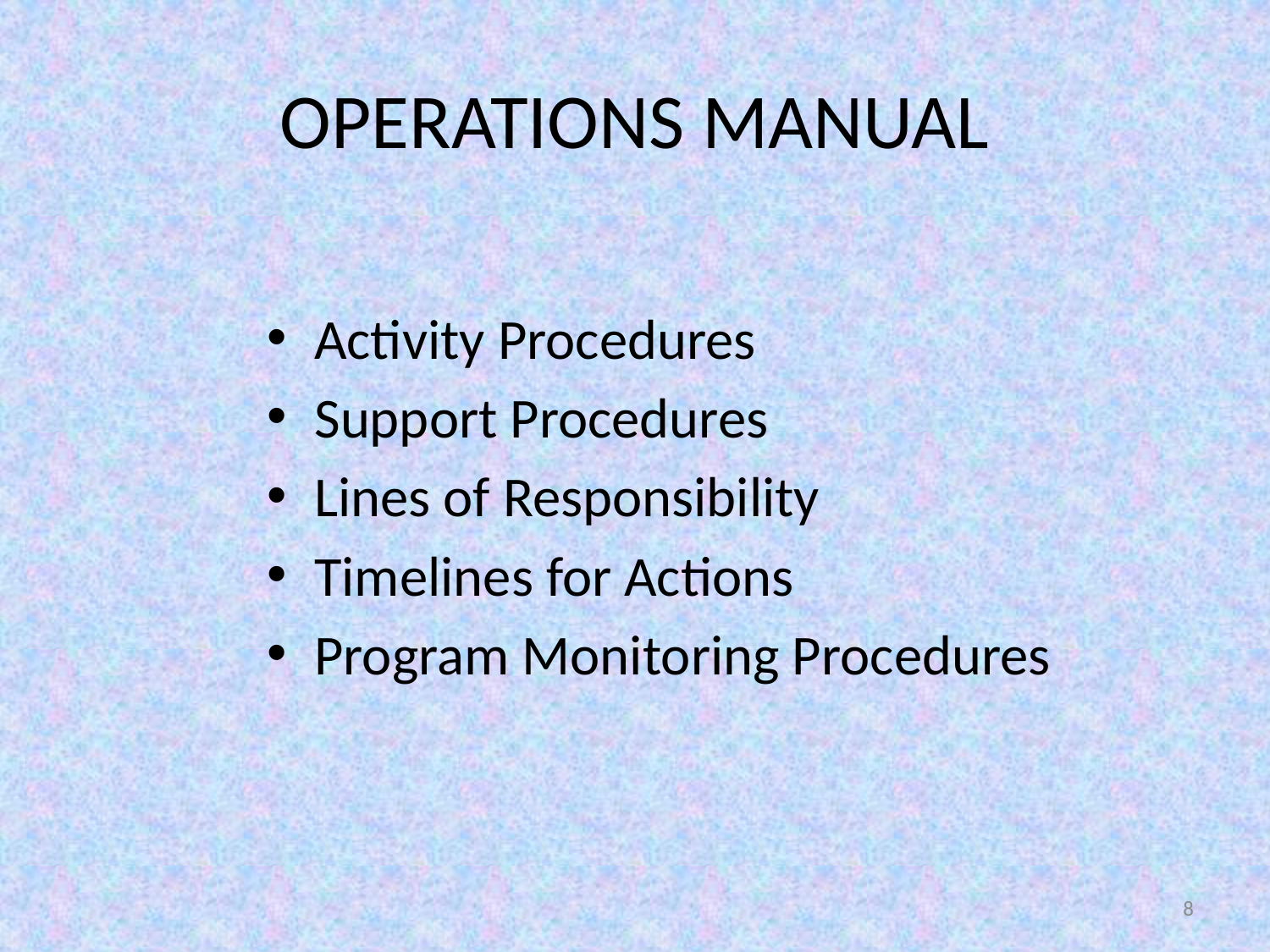

# OPERATIONS MANUAL
Activity Procedures
Support Procedures
Lines of Responsibility
Timelines for Actions
Program Monitoring Procedures

8